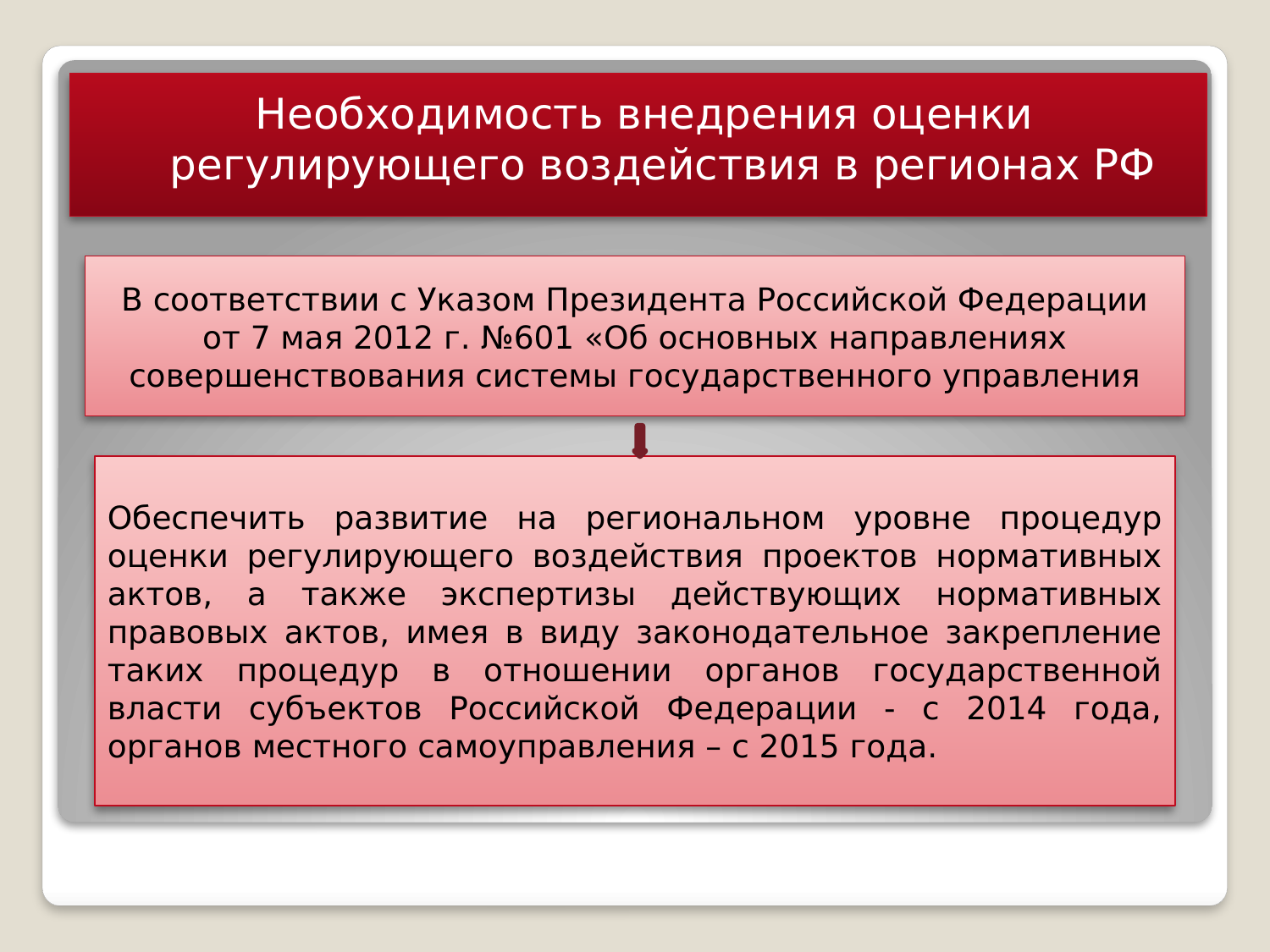

Необходимость внедрения оценки регулирующего воздействия в регионах РФ
В соответствии с Указом Президента Российской Федерации от 7 мая 2012 г. №601 «Об основных направлениях совершенствования системы государственного управления

Обеспечить развитие на региональном уровне процедур оценки регулирующего воздействия проектов нормативных актов, а также экспертизы действующих нормативных правовых актов, имея в виду законодательное закрепление таких процедур в отношении органов государственной власти субъектов Российской Федерации - с 2014 года, органов местного самоуправления – с 2015 года.